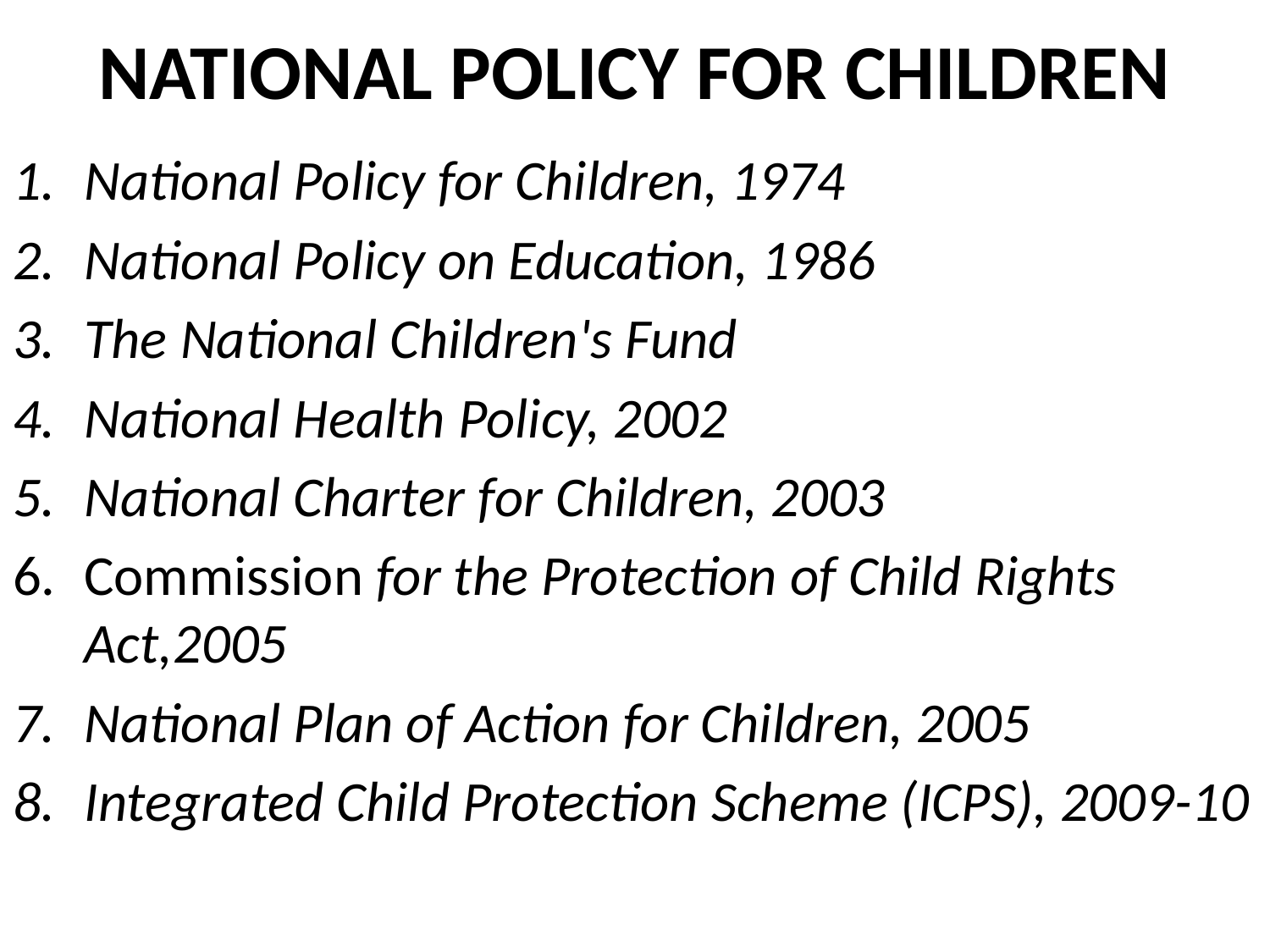

# NATIONAL POLICY FOR CHILDREN
National Policy for Children, 1974
National Policy on Education, 1986
The National Children's Fund
National Health Policy, 2002
National Charter for Children, 2003
Commission for the Protection of Child Rights Act,2005
National Plan of Action for Children, 2005
Integrated Child Protection Scheme (ICPS), 2009-10